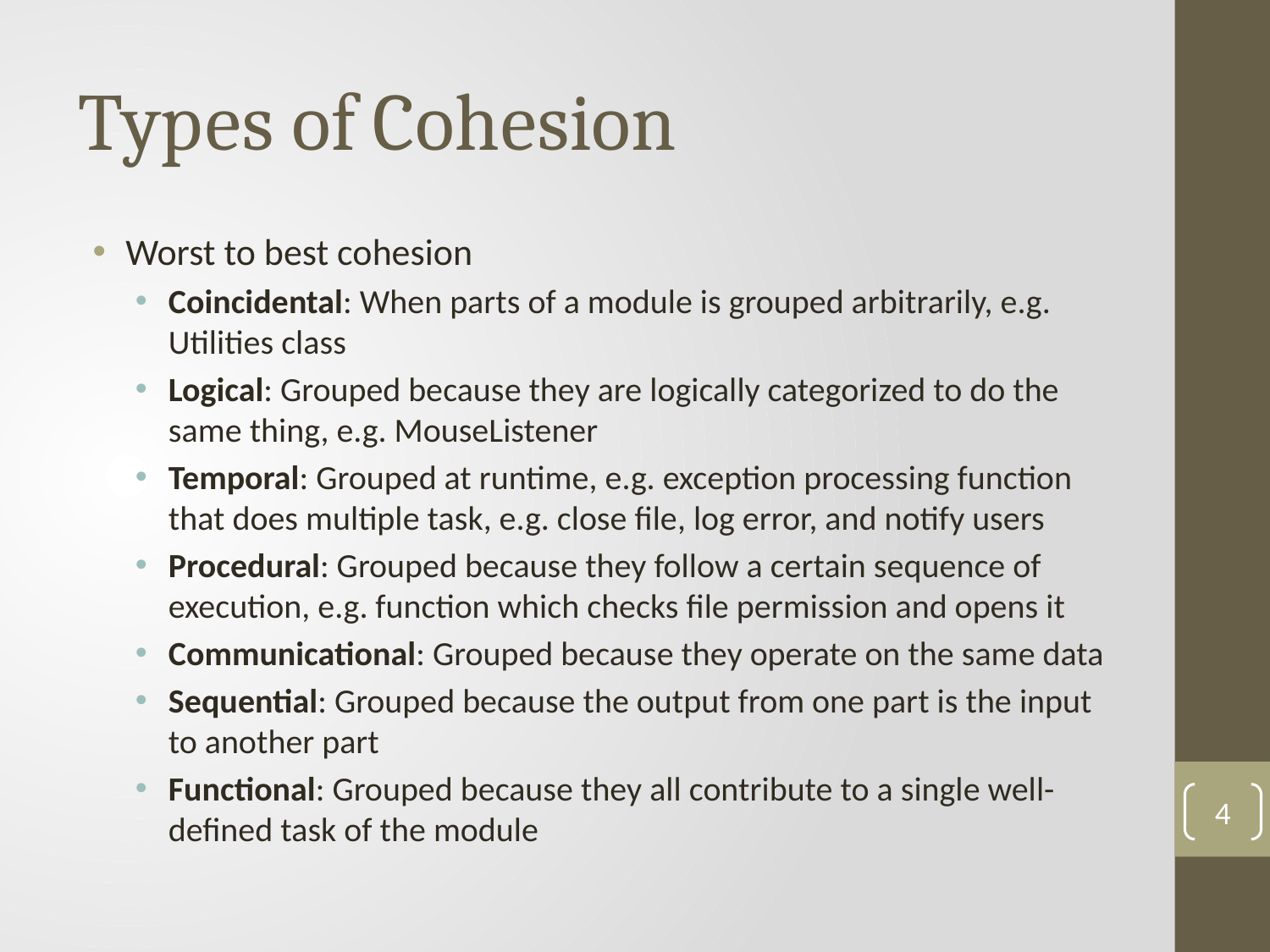

# Types of Cohesion
Worst to best cohesion
Coincidental: When parts of a module is grouped arbitrarily, e.g. Utilities class
Logical: Grouped because they are logically categorized to do the same thing, e.g. MouseListener
Temporal: Grouped at runtime, e.g. exception processing function that does multiple task, e.g. close file, log error, and notify users
Procedural: Grouped because they follow a certain sequence of execution, e.g. function which checks file permission and opens it
Communicational: Grouped because they operate on the same data
Sequential: Grouped because the output from one part is the input to another part
Functional: Grouped because they all contribute to a single well-defined task of the module

4